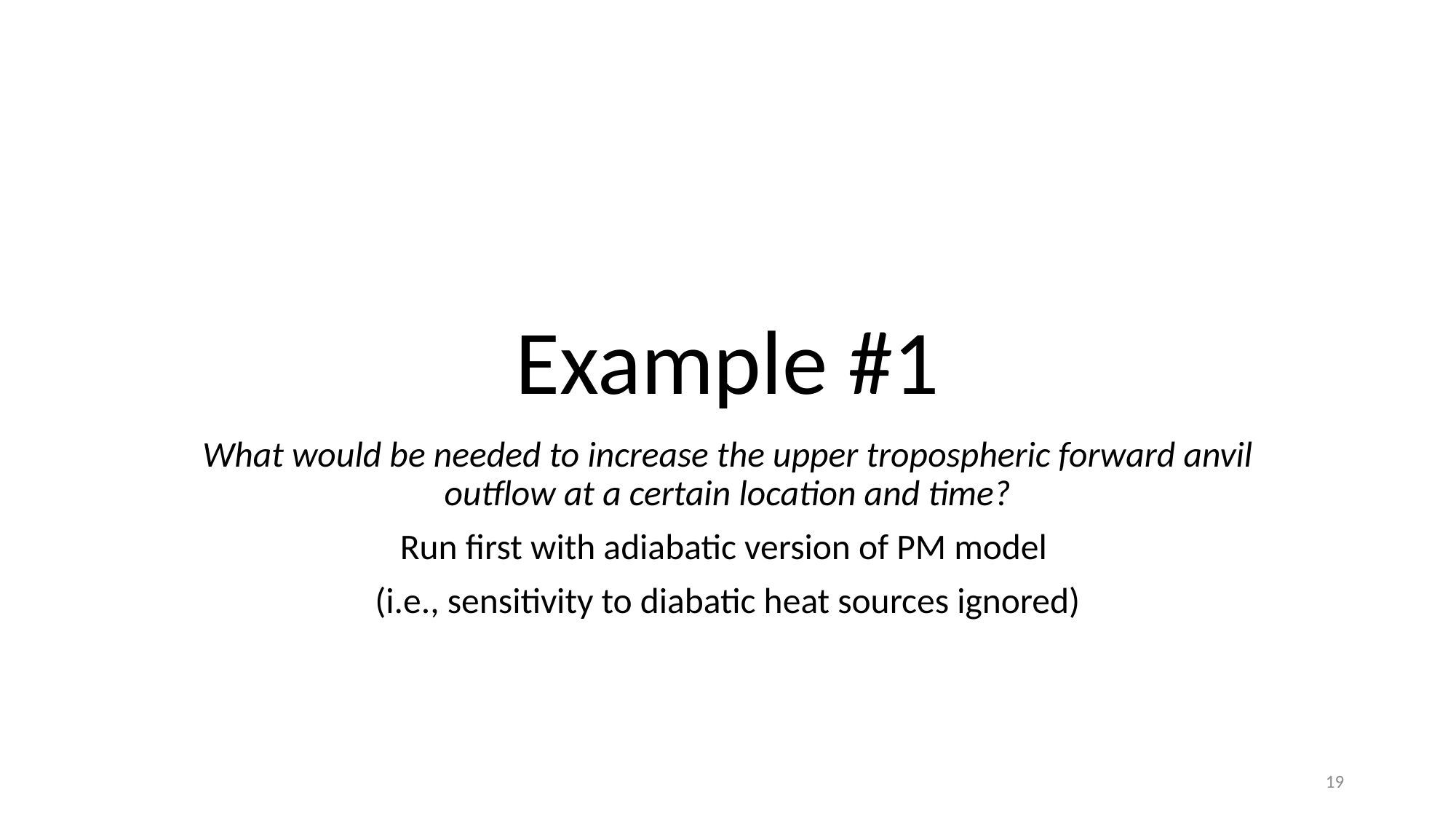

# Example #1
What would be needed to increase the upper tropospheric forward anvil outflow at a certain location and time?
Run first with adiabatic version of PM model
(i.e., sensitivity to diabatic heat sources ignored)
19